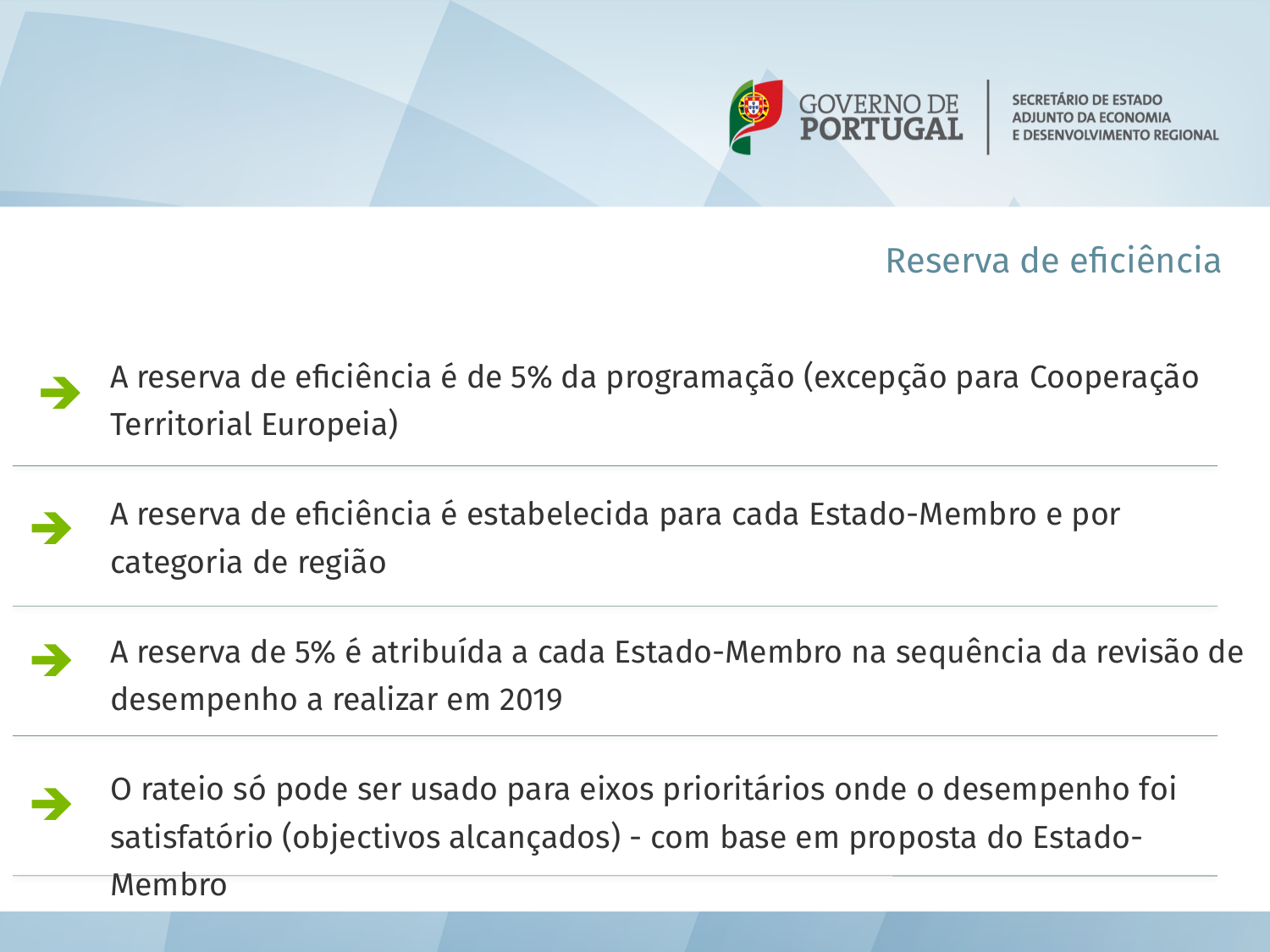

Reserva de eficiência

A reserva de eficiência é de 5% da programação (excepção para Cooperação Territorial Europeia)
A reserva de eficiência é estabelecida para cada Estado-Membro e por categoria de região
A reserva de 5% é atribuída a cada Estado-Membro na sequência da revisão de desempenho a realizar em 2019
O rateio só pode ser usado para eixos prioritários onde o desempenho foi satisfatório (objectivos alcançados) - com base em proposta do Estado-Membro